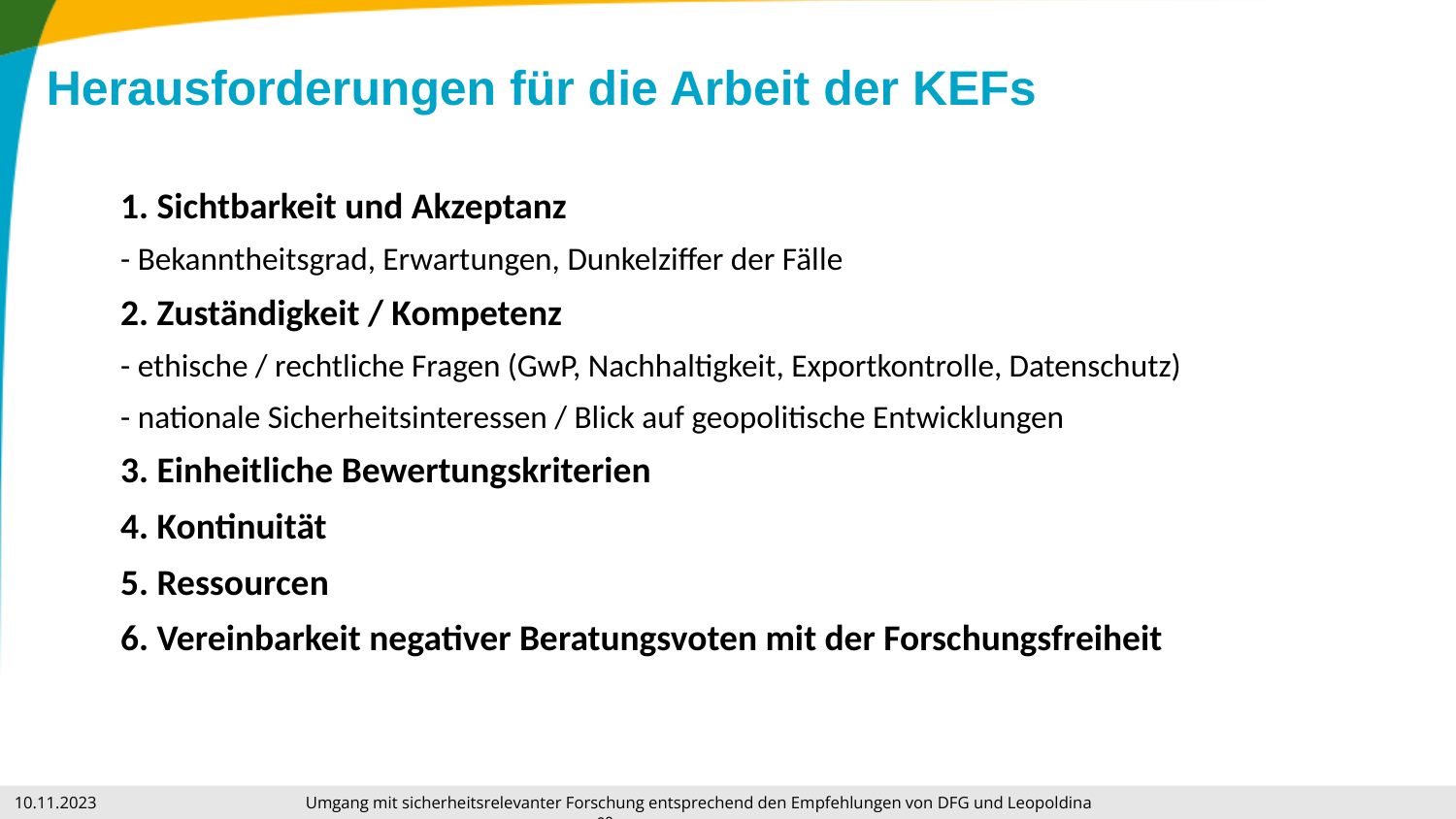

Herausforderungen für die Arbeit der KEFs
1. Sichtbarkeit und Akzeptanz
- Bekanntheitsgrad, Erwartungen, Dunkelziffer der Fälle
2. Zuständigkeit / Kompetenz
- ethische / rechtliche Fragen (GwP, Nachhaltigkeit, Exportkontrolle, Datenschutz)
- nationale Sicherheitsinteressen / Blick auf geopolitische Entwicklungen
3. Einheitliche Bewertungskriterien
4. Kontinuität
5. Ressourcen
6. Vereinbarkeit negativer Beratungsvoten mit der Forschungsfreiheit